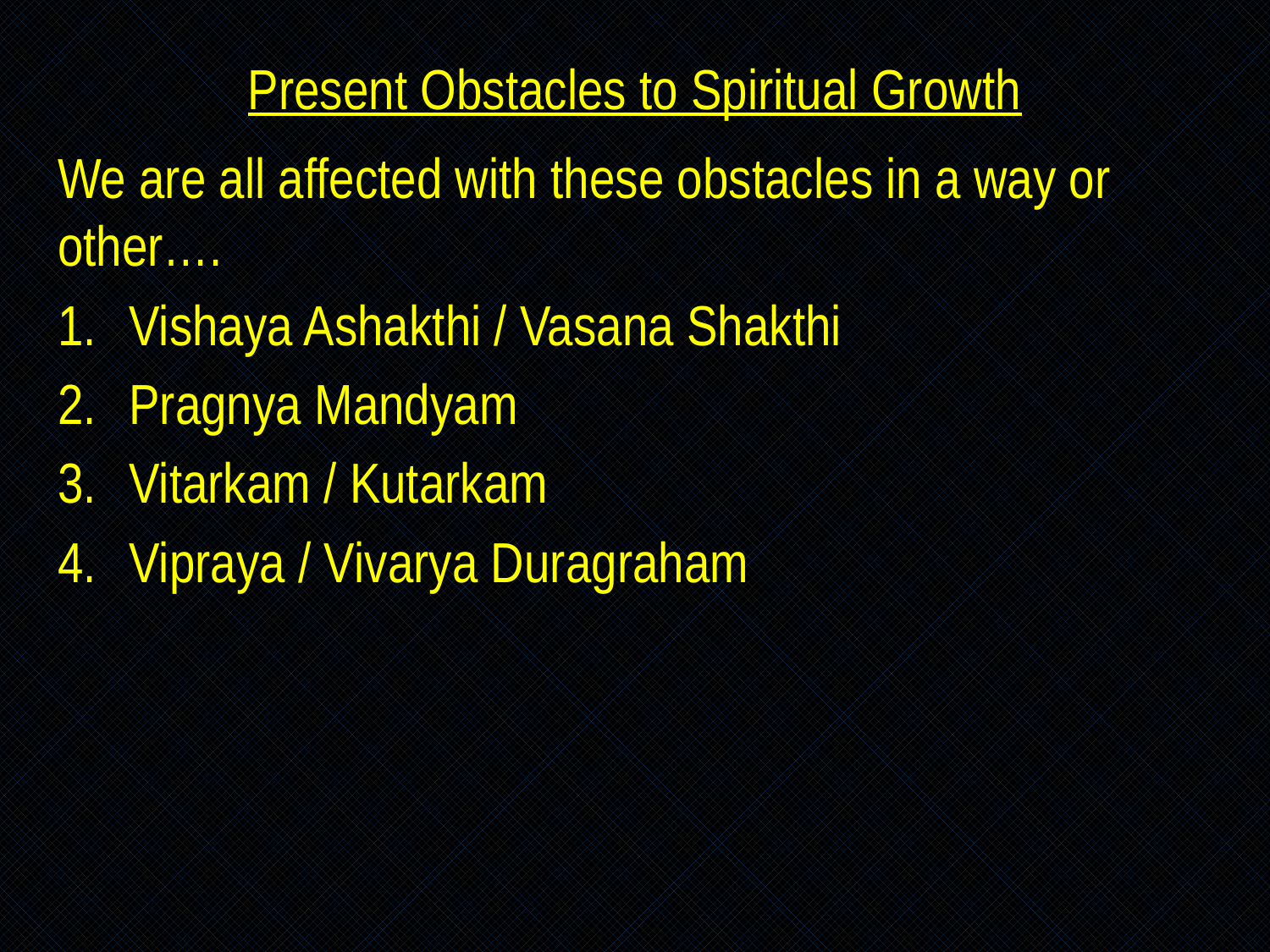

# Present Obstacles to Spiritual Growth
We are all affected with these obstacles in a way or other….
Vishaya Ashakthi / Vasana Shakthi
Pragnya Mandyam
Vitarkam / Kutarkam
Vipraya / Vivarya Duragraham